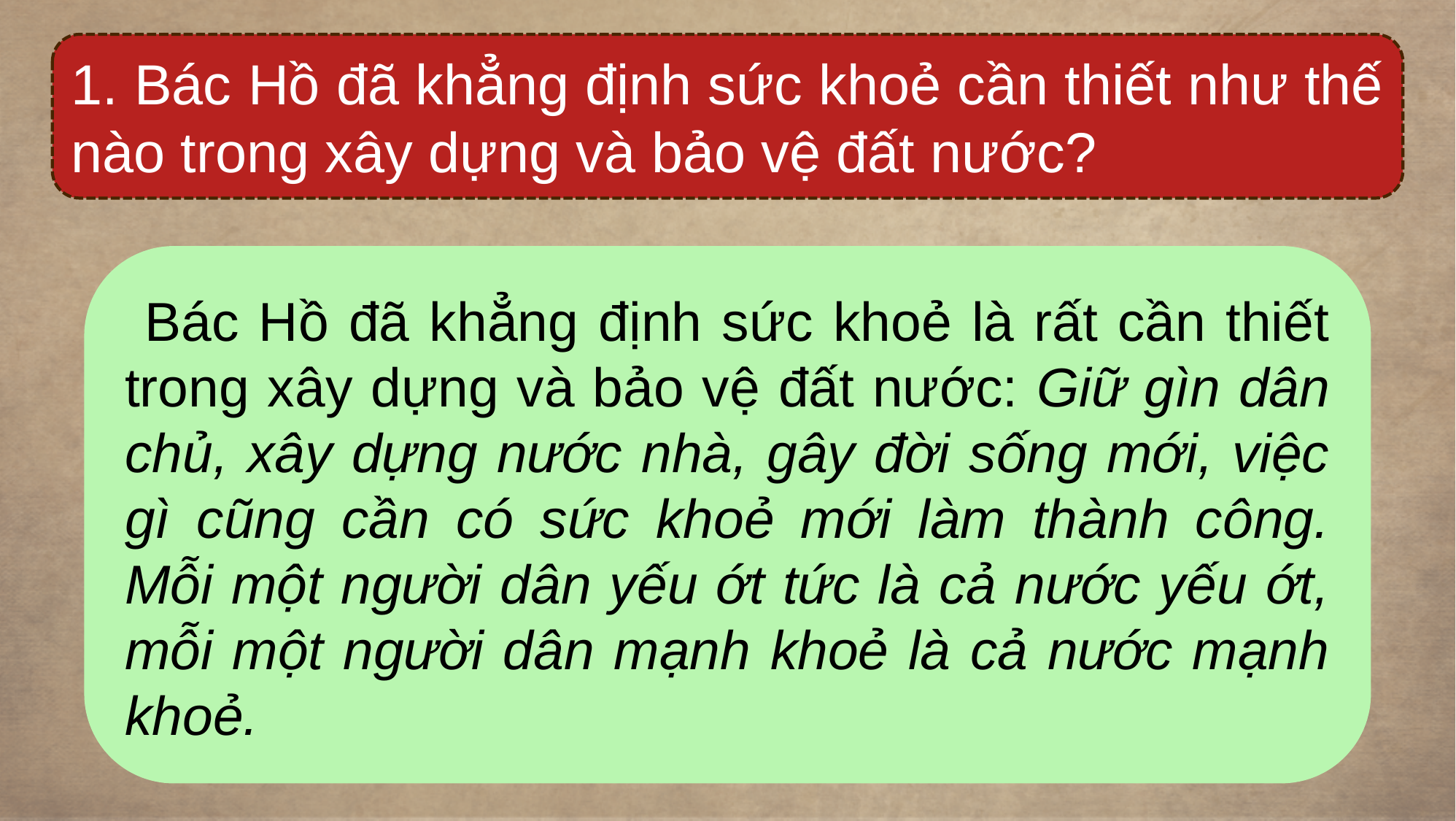

1. Bác Hồ đã khẳng định sức khoẻ cần thiết như thế nào trong xây dựng và bảo vệ đất nước?
 Bác Hồ đã khẳng định sức khoẻ là rất cần thiết trong xây dựng và bảo vệ đất nước: Giữ gìn dân chủ, xây dựng nước nhà, gây đời sống mới, việc gì cũng cần có sức khoẻ mới làm thành công. Mỗi một người dân yếu ớt tức là cả nước yếu ớt, mỗi một người dân mạnh khoẻ là cả nước mạnh khoẻ.